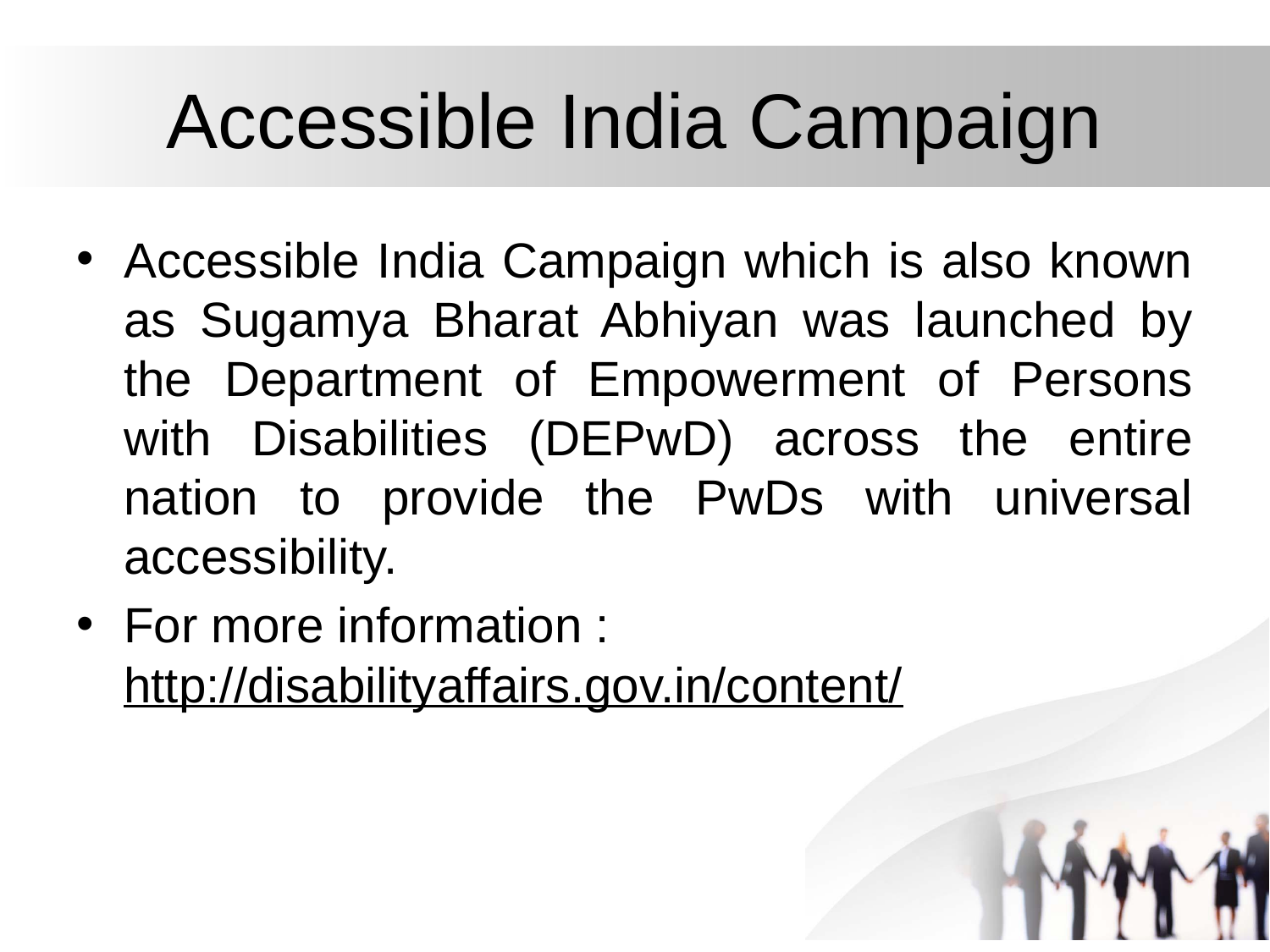

# Accessible India Campaign
Accessible India Campaign which is also known as Sugamya Bharat Abhiyan was launched by the Department of Empowerment of Persons with Disabilities (DEPwD) across the entire nation to provide the PwDs with universal accessibility.
For more information : http://disabilityaffairs.gov.in/content/